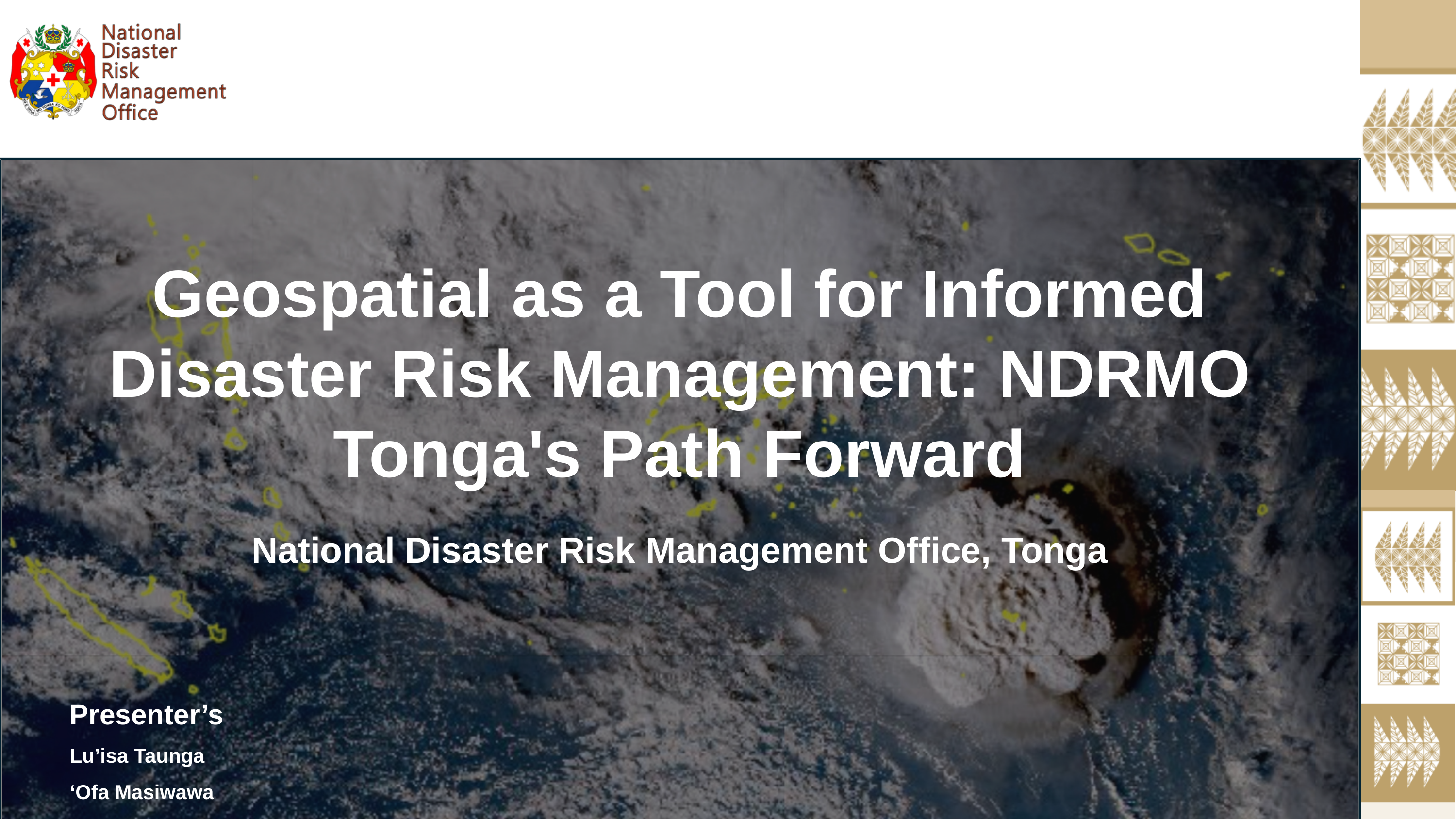

Geospatial as a Tool for Informed Disaster Risk Management: NDRMO Tonga's Path Forward
National Disaster Risk Management Office, Tonga

Presenter’s
Lu’isa Taunga
‘Ofa Masiwawa